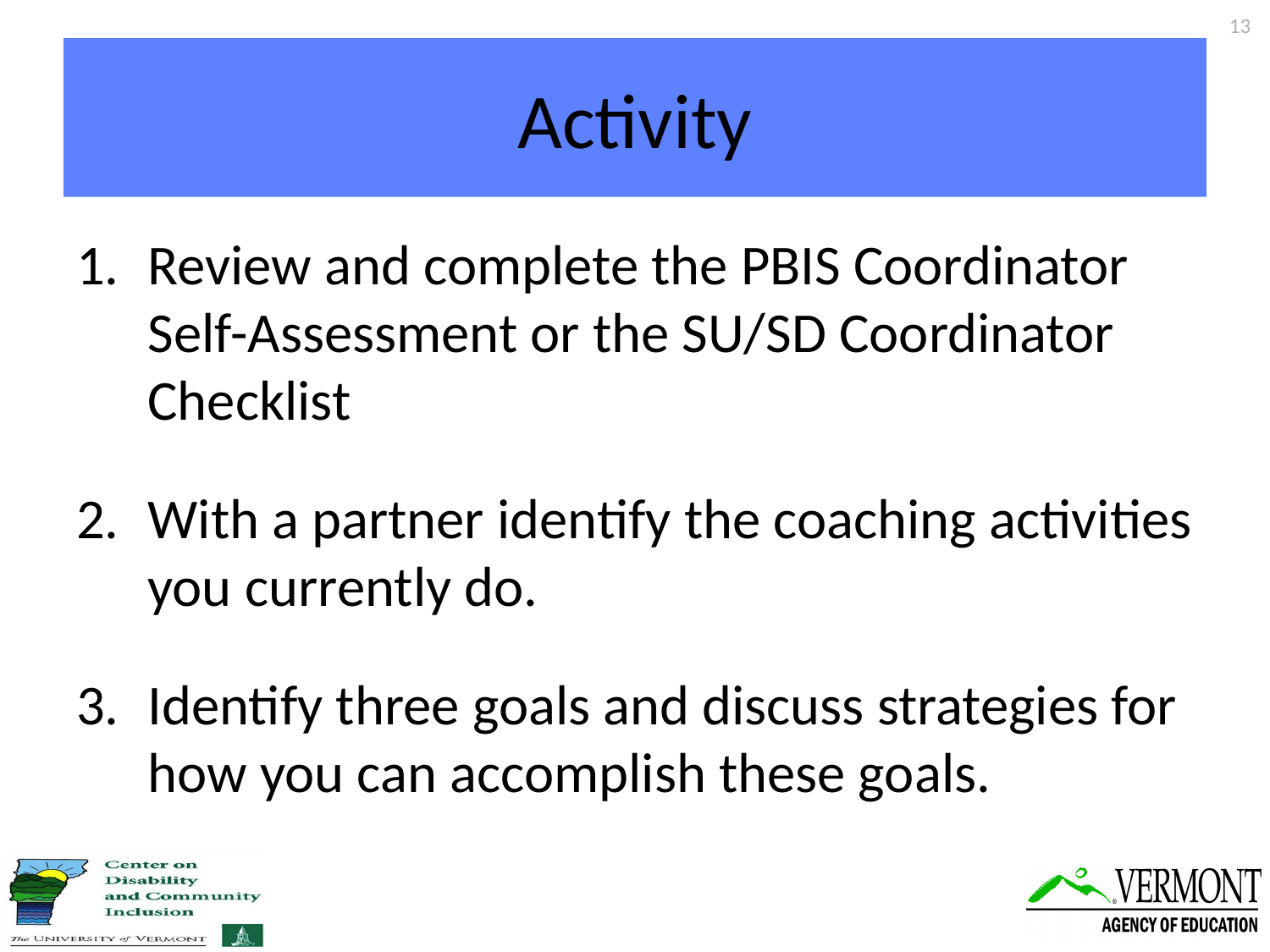

13
# Activity
Review and complete the PBIS Coordinator Self-Assessment or the SU/SD Coordinator Checklist

With a partner identify the coaching activities you currently do.

Identify three goals and discuss strategies for how you can accomplish these goals.